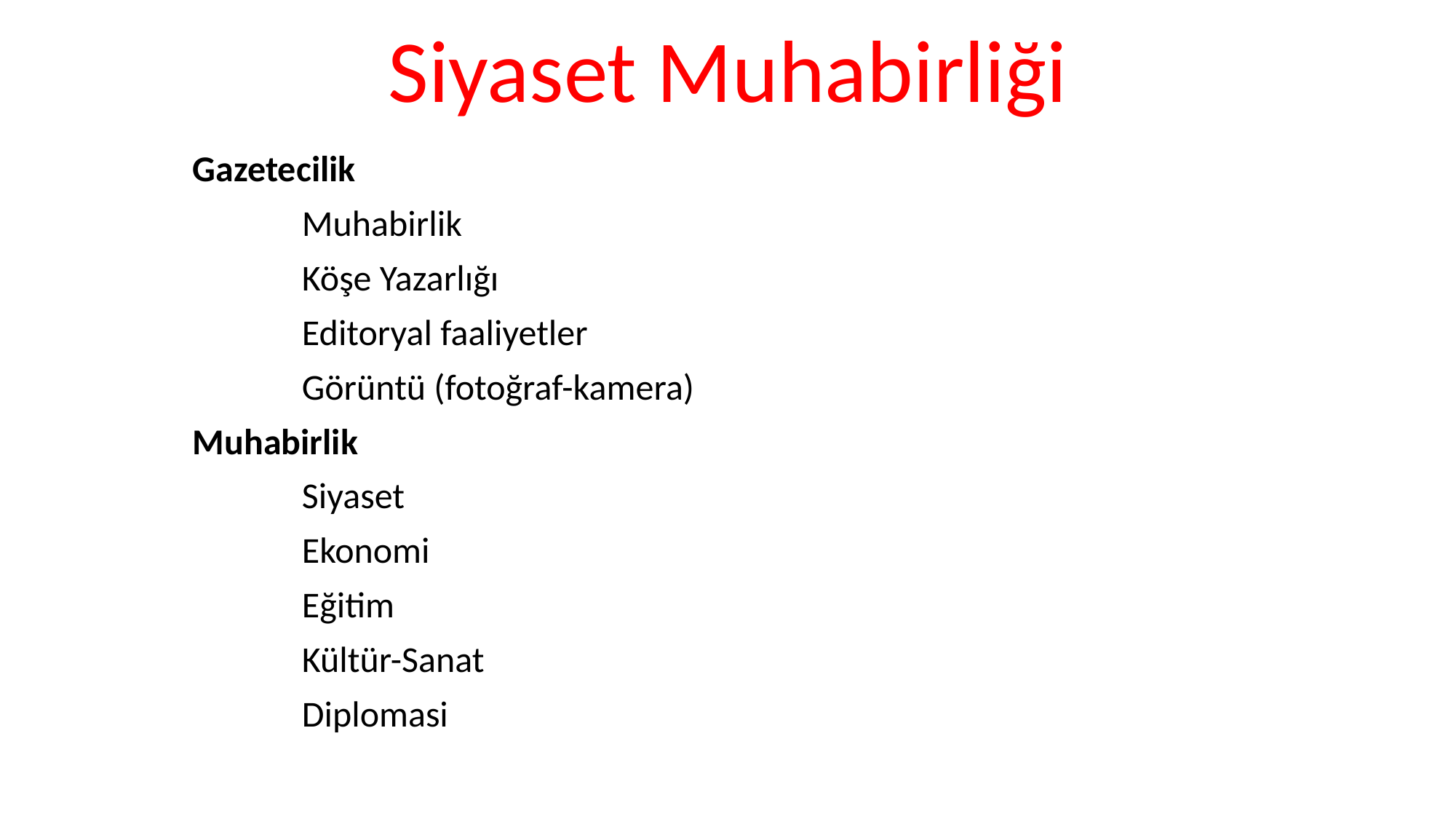

# Siyaset Muhabirliği
Gazetecilik
	Muhabirlik
	Köşe Yazarlığı
	Editoryal faaliyetler
	Görüntü (fotoğraf-kamera)
Muhabirlik
	Siyaset
	Ekonomi
	Eğitim
	Kültür-Sanat
	Diplomasi